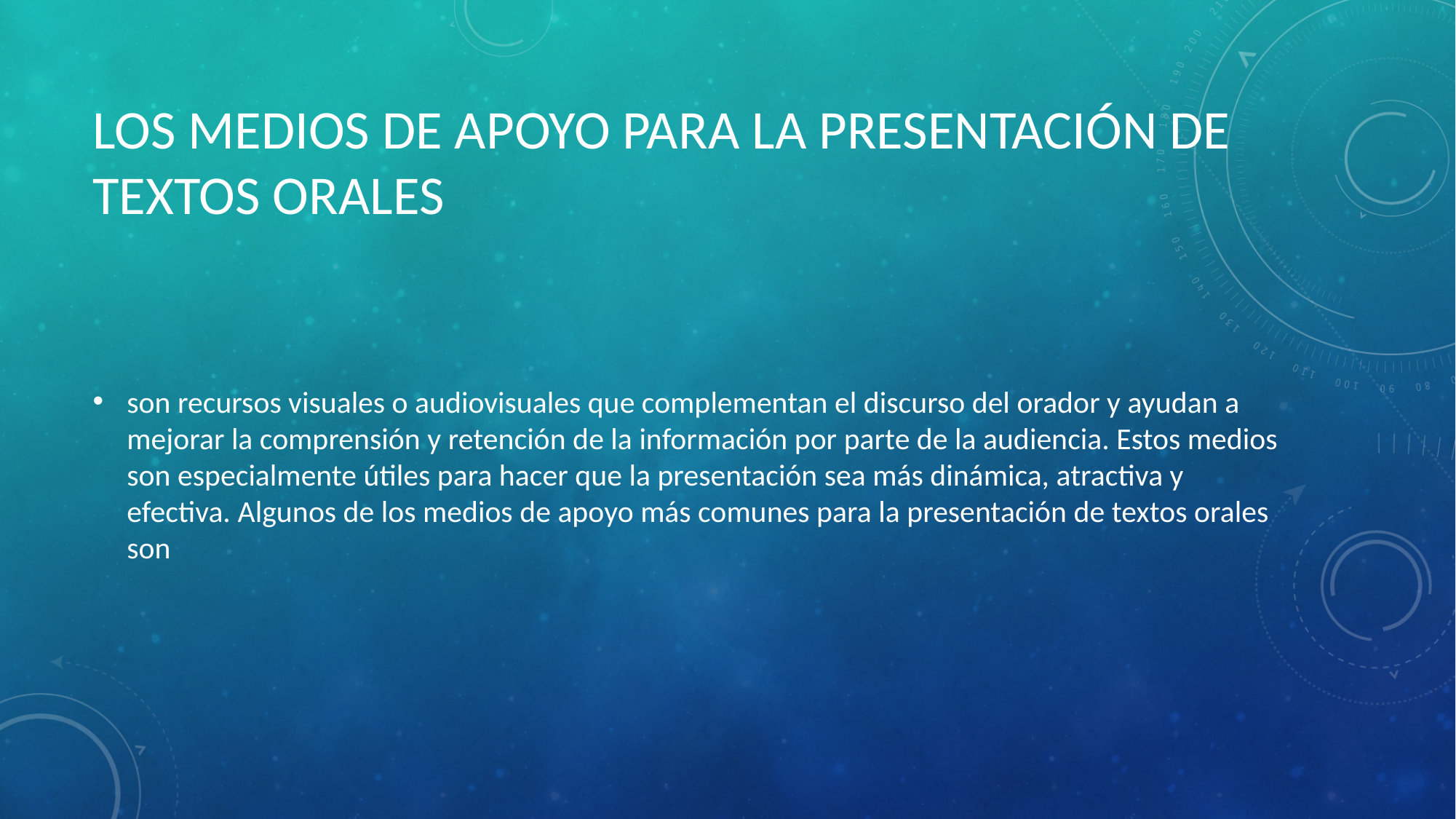

# Los medios de apoyo para la presentación de textos orales
son recursos visuales o audiovisuales que complementan el discurso del orador y ayudan a mejorar la comprensión y retención de la información por parte de la audiencia. Estos medios son especialmente útiles para hacer que la presentación sea más dinámica, atractiva y efectiva. Algunos de los medios de apoyo más comunes para la presentación de textos orales son